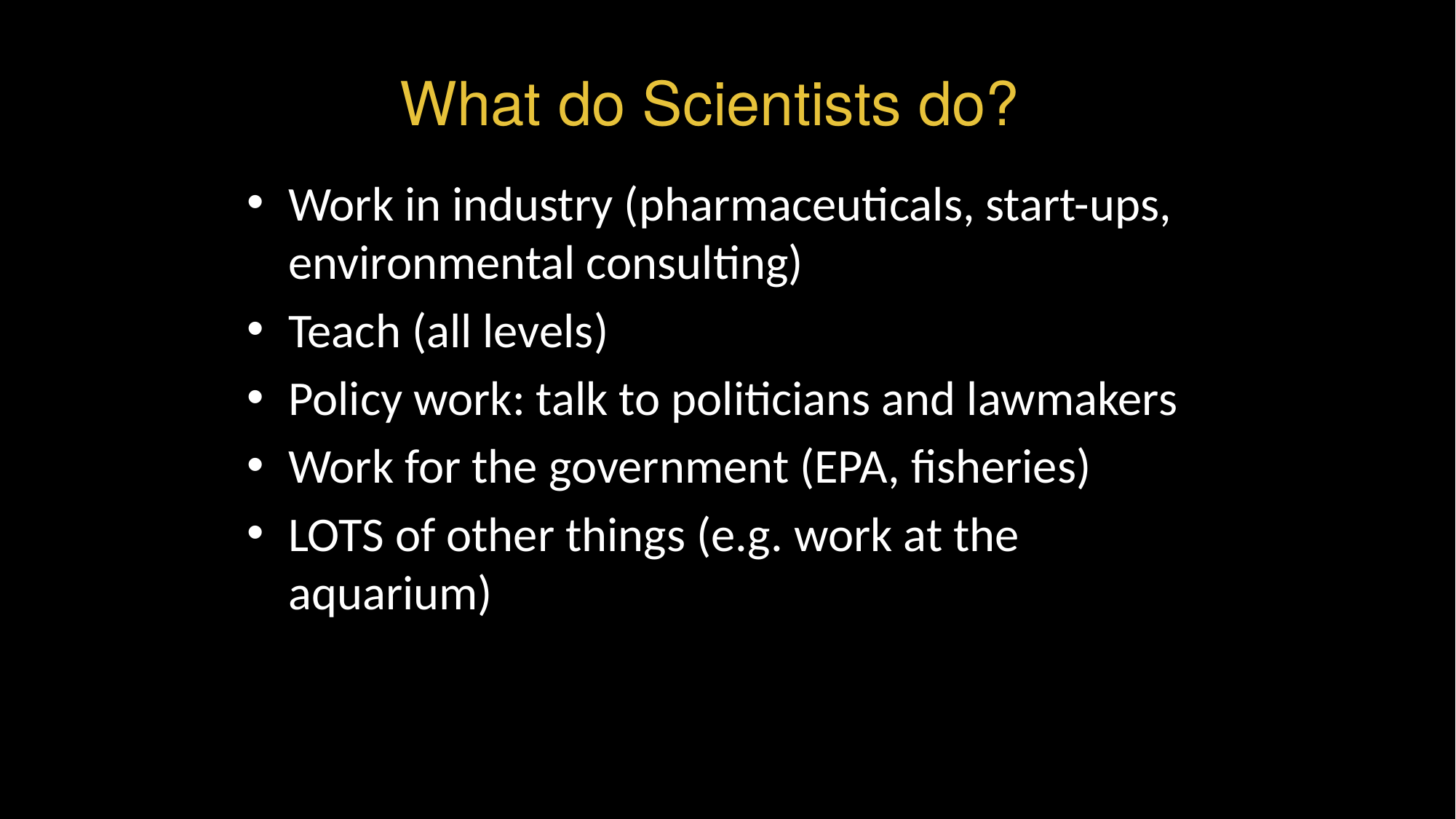

What do Scientists do?
Work in industry (pharmaceuticals, start-ups, environmental consulting)
Teach (all levels)
Policy work: talk to politicians and lawmakers
Work for the government (EPA, fisheries)
LOTS of other things (e.g. work at the aquarium)